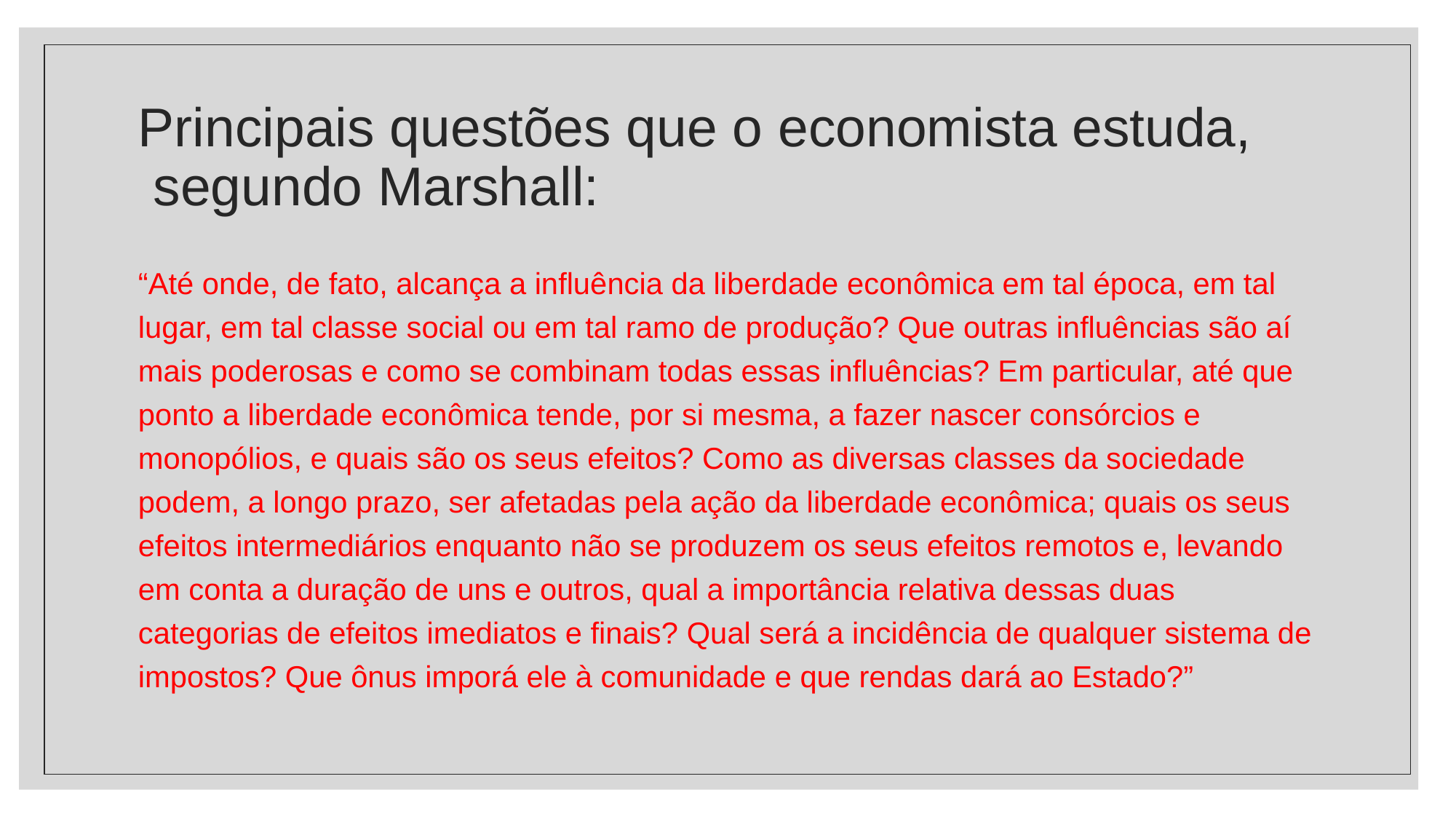

# Principais questões que o economista estuda, segundo Marshall:
“Até onde, de fato, alcança a influência da liberdade econômica em tal época, em tal lugar, em tal classe social ou em tal ramo de produção? Que outras influências são aí mais poderosas e como se combinam todas essas influências? Em particular, até que ponto a liberdade econômica tende, por si mesma, a fazer nascer consórcios e monopólios, e quais são os seus efeitos? Como as diversas classes da sociedade podem, a longo prazo, ser afetadas pela ação da liberdade econômica; quais os seus efeitos intermediários enquanto não se produzem os seus efeitos remotos e, levando em conta a duração de uns e outros, qual a importância relativa dessas duas categorias de efeitos imediatos e finais? Qual será a incidência de qualquer sistema de impostos? Que ônus imporá ele à comunidade e que rendas dará ao Estado?”